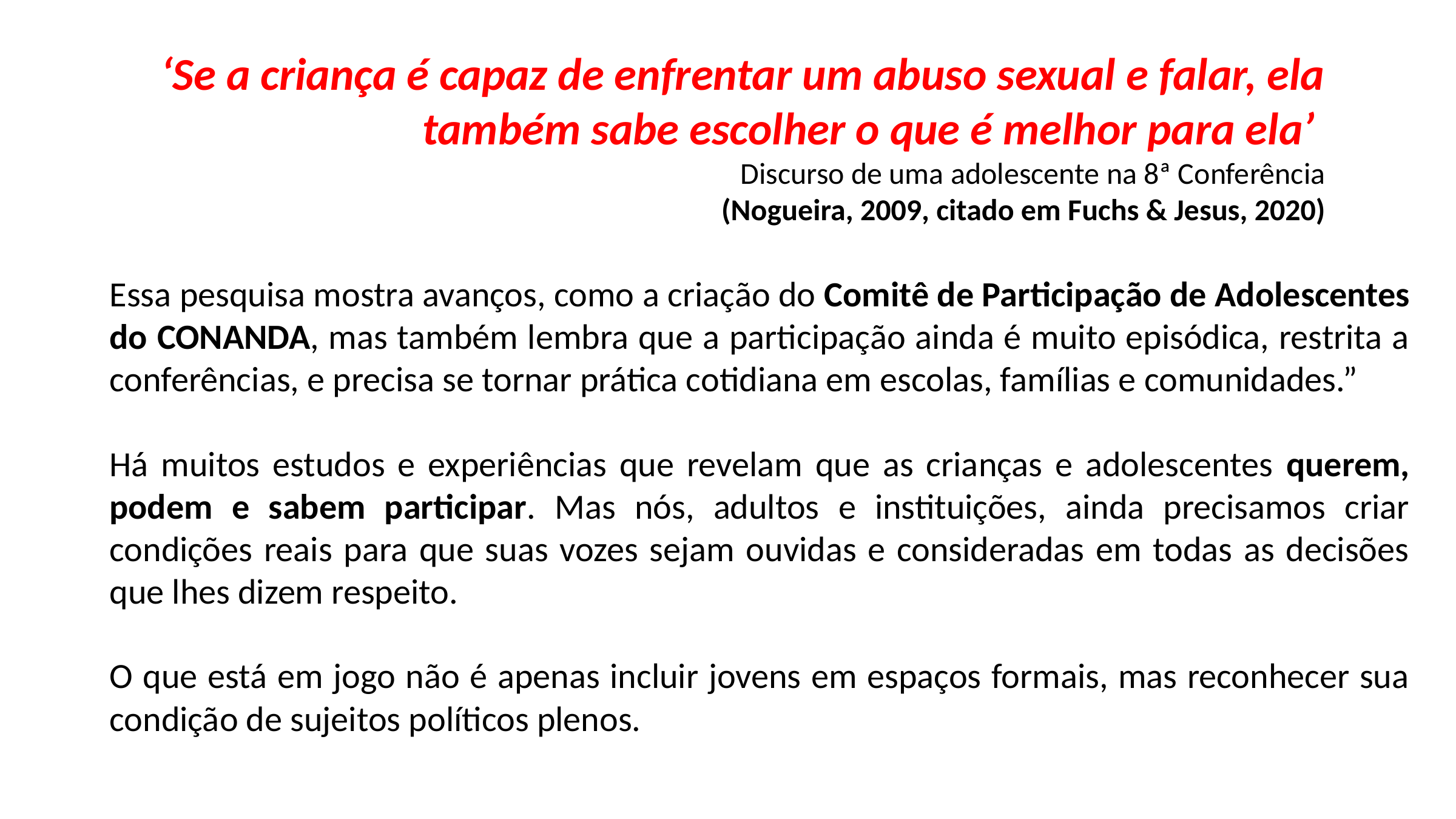

‘Se a criança é capaz de enfrentar um abuso sexual e falar, ela também sabe escolher o que é melhor para ela’
Discurso de uma adolescente na 8ª Conferência
(Nogueira, 2009, citado em Fuchs & Jesus, 2020)

Essa pesquisa mostra avanços, como a criação do Comitê de Participação de Adolescentes do CONANDA, mas também lembra que a participação ainda é muito episódica, restrita a conferências, e precisa se tornar prática cotidiana em escolas, famílias e comunidades.”

Há muitos estudos e experiências que revelam que as crianças e adolescentes querem, podem e sabem participar. Mas nós, adultos e instituições, ainda precisamos criar condições reais para que suas vozes sejam ouvidas e consideradas em todas as decisões que lhes dizem respeito.

O que está em jogo não é apenas incluir jovens em espaços formais, mas reconhecer sua condição de sujeitos políticos plenos.